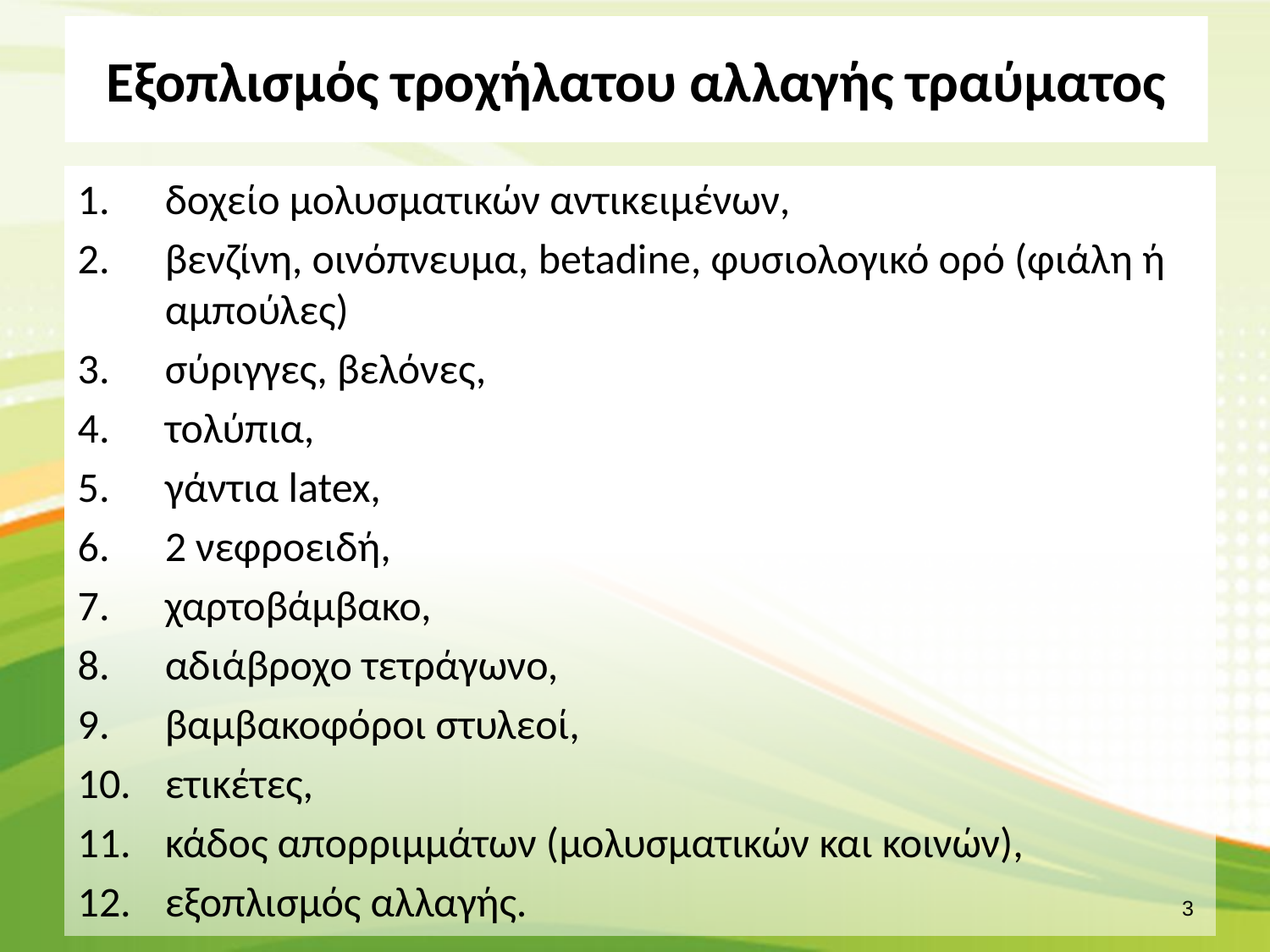

# Εξοπλισμός τροχήλατου αλλαγής τραύματος
δοχείο μολυσματικών αντικειμένων,
βενζίνη, οινόπνευμα, betadine, φυσιολογικό ορό (φιάλη ή αμπούλες)
σύριγγες, βελόνες,
τολύπια,
γάντια latex,
2 νεφροειδή,
χαρτοβάμβακο,
αδιάβροχο τετράγωνο,
βαμβακοφόροι στυλεοί,
ετικέτες,
κάδος απορριμμάτων (μολυσματικών και κοινών),
εξοπλισμός αλλαγής.
3